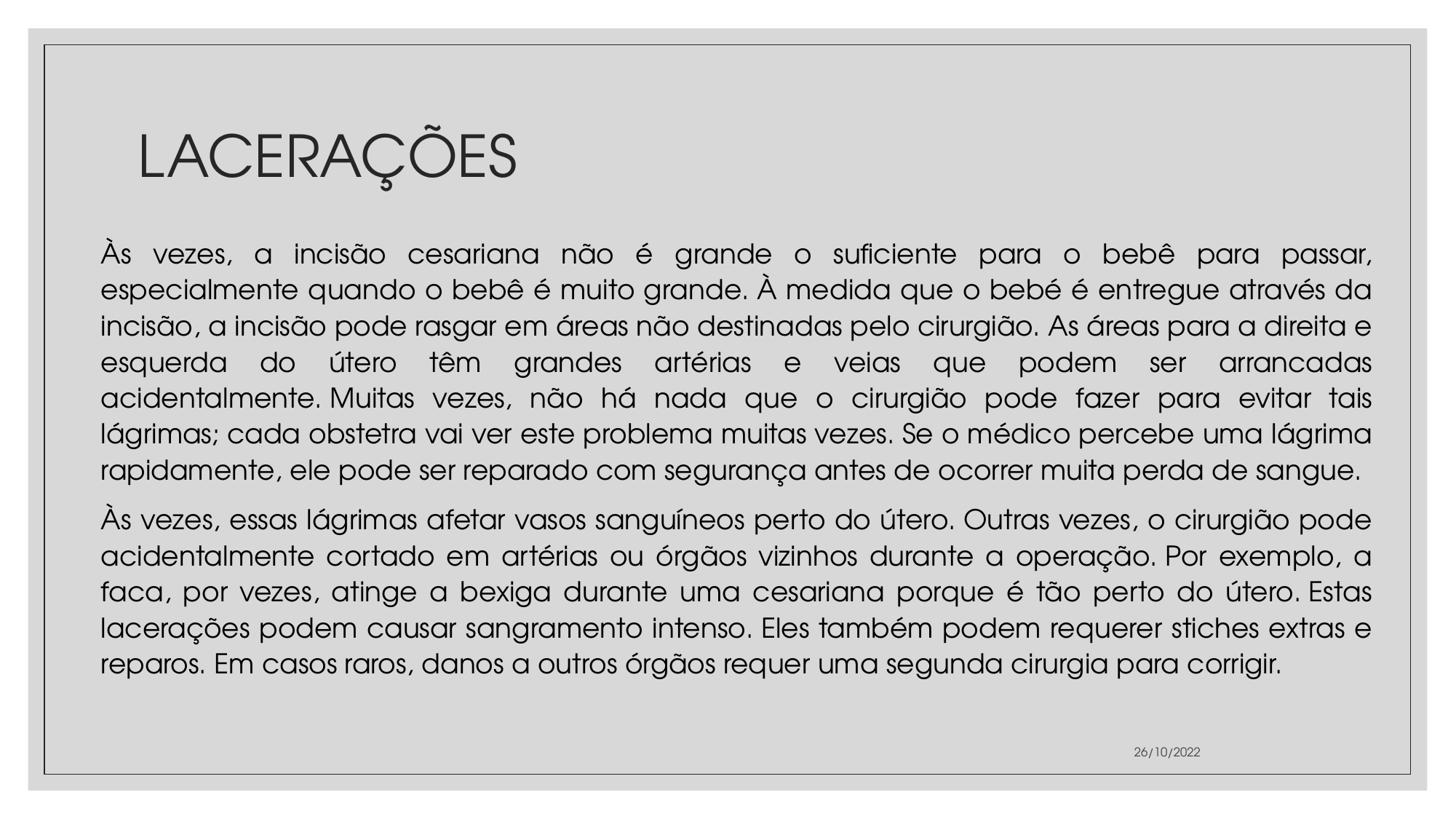

# LACERAÇÕES
Às vezes, a incisão cesariana não é grande o suficiente para o bebê para passar, especialmente quando o bebê é muito grande. À medida que o bebé é entregue através da incisão, a incisão pode rasgar em áreas não destinadas pelo cirurgião. As áreas para a direita e esquerda do útero têm grandes artérias e veias que podem ser arrancadas acidentalmente. Muitas vezes, não há nada que o cirurgião pode fazer para evitar tais lágrimas; cada obstetra vai ver este problema muitas vezes. Se o médico percebe uma lágrima rapidamente, ele pode ser reparado com segurança antes de ocorrer muita perda de sangue.
Às vezes, essas lágrimas afetar vasos sanguíneos perto do útero. Outras vezes, o cirurgião pode acidentalmente cortado em artérias ou órgãos vizinhos durante a operação. Por exemplo, a faca, por vezes, atinge a bexiga durante uma cesariana porque é tão perto do útero. Estas lacerações podem causar sangramento intenso. Eles também podem requerer stiches extras e reparos. Em casos raros, danos a outros órgãos requer uma segunda cirurgia para corrigir.

26/10/2022